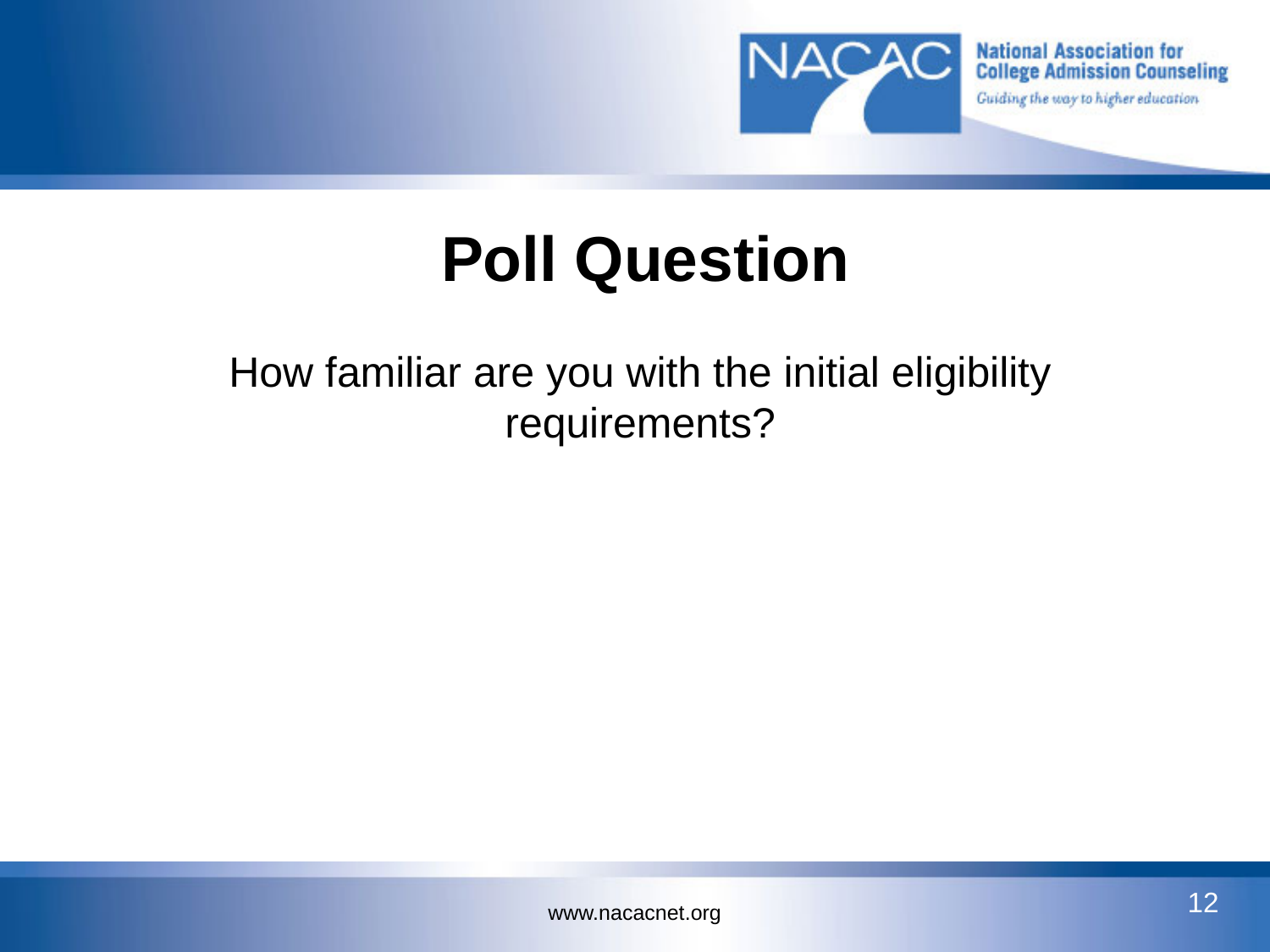

# Poll Question
How familiar are you with the initial eligibility requirements?
12